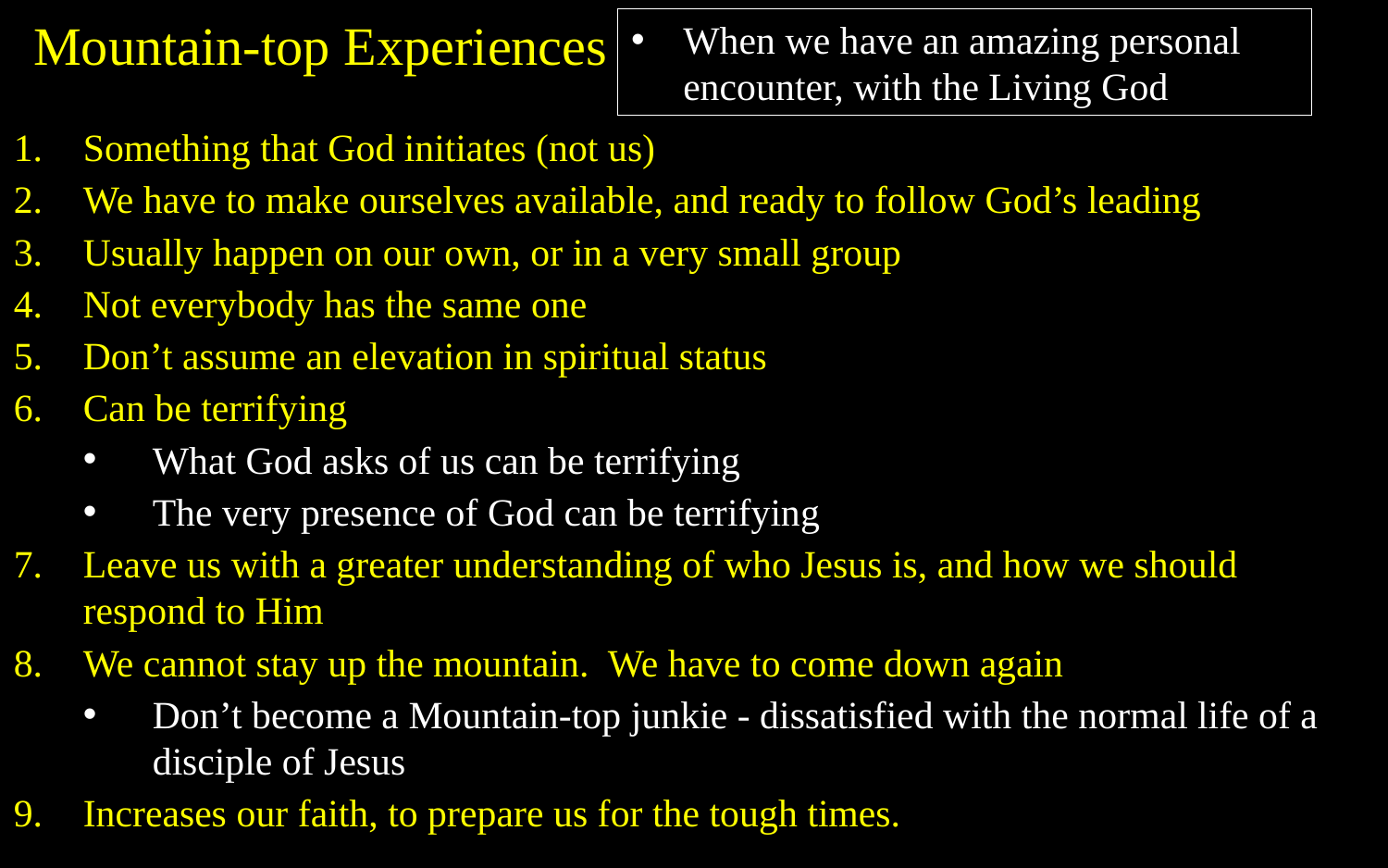

Mountain-top Experiences
When we have an amazing personal encounter, with the Living God
Something that God initiates (not us)
We have to make ourselves available, and ready to follow God’s leading
Usually happen on our own, or in a very small group
Not everybody has the same one
Don’t assume an elevation in spiritual status
Can be terrifying
What God asks of us can be terrifying
The very presence of God can be terrifying
Leave us with a greater understanding of who Jesus is, and how we should respond to Him
We cannot stay up the mountain.  We have to come down again
Don’t become a Mountain-top junkie - dissatisfied with the normal life of a disciple of Jesus
Increases our faith, to prepare us for the tough times.